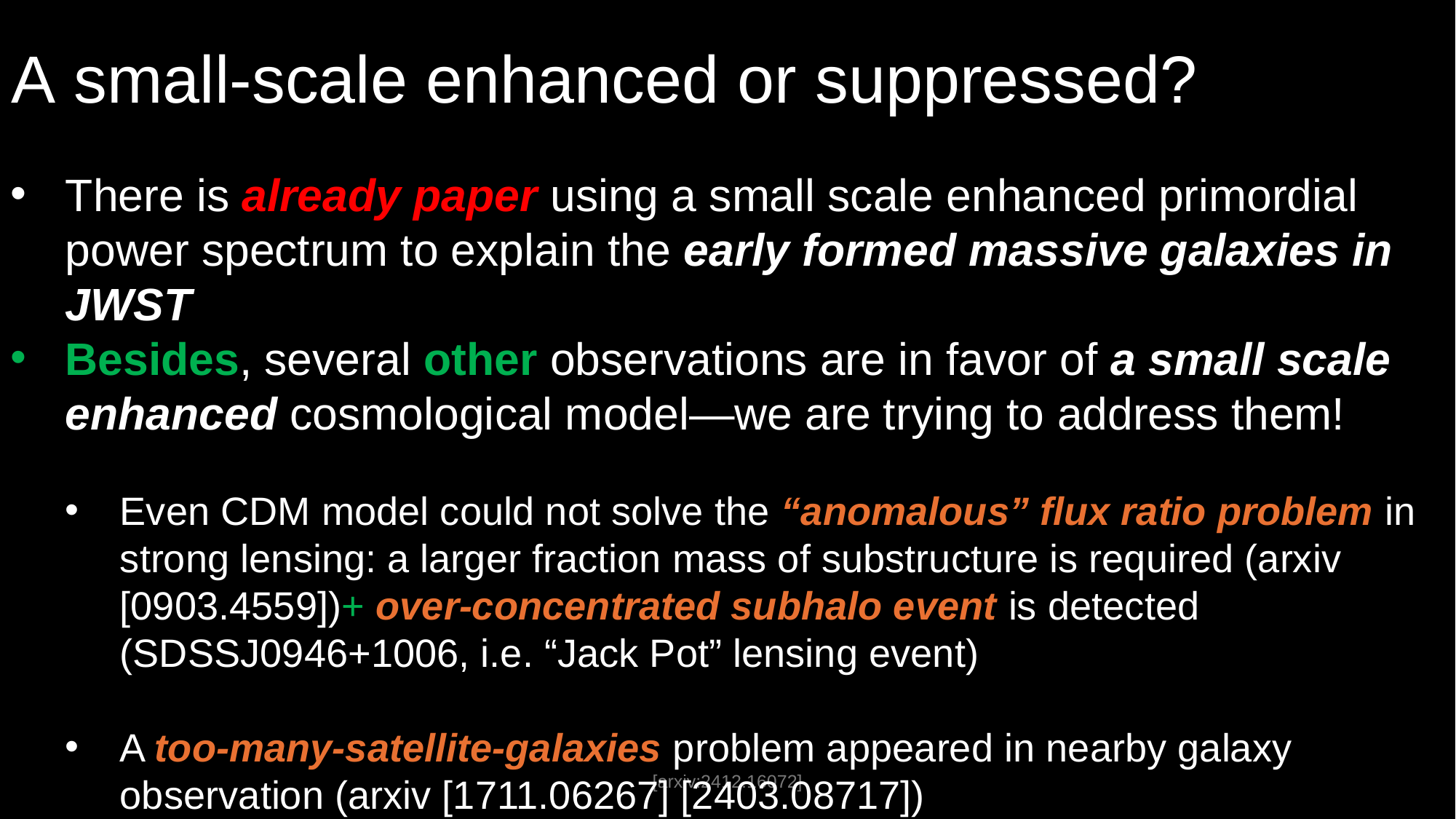

# A small-scale enhanced or suppressed?
There is already paper using a small scale enhanced primordial power spectrum to explain the early formed massive galaxies in JWST
Besides, several other observations are in favor of a small scale enhanced cosmological model—we are trying to address them!

Even CDM model could not solve the “anomalous” flux ratio problem in strong lensing: a larger fraction mass of substructure is required (arxiv [0903.4559])+ over-concentrated subhalo event is detected (SDSSJ0946+1006, i.e. “Jack Pot” lensing event)

A too-many-satellite-galaxies problem appeared in nearby galaxy observation (arxiv [1711.06267] [2403.08717])
[arxiv:2412.16072]